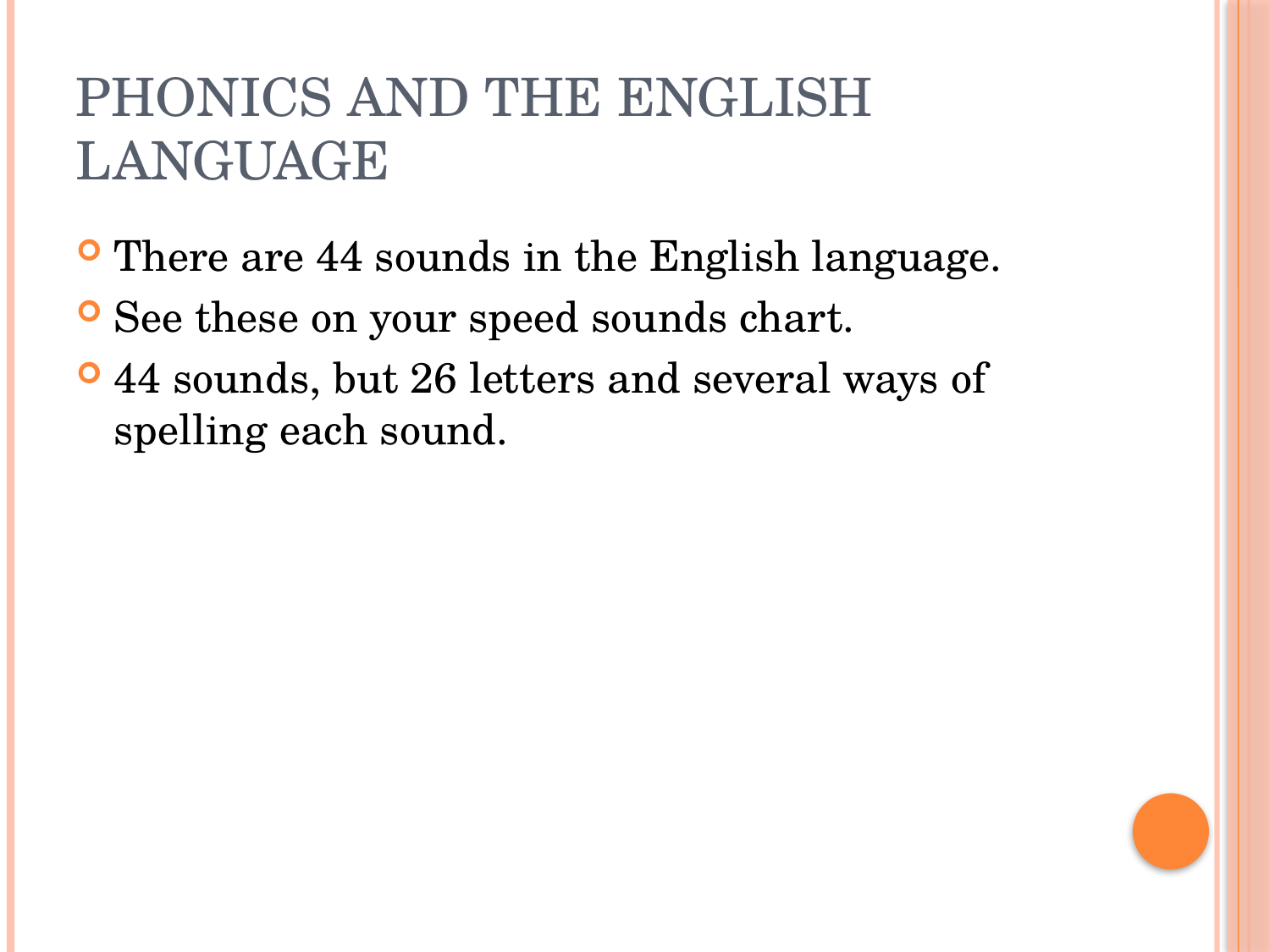

# Phonics and the English language
There are 44 sounds in the English language.
See these on your speed sounds chart.
44 sounds, but 26 letters and several ways of spelling each sound.